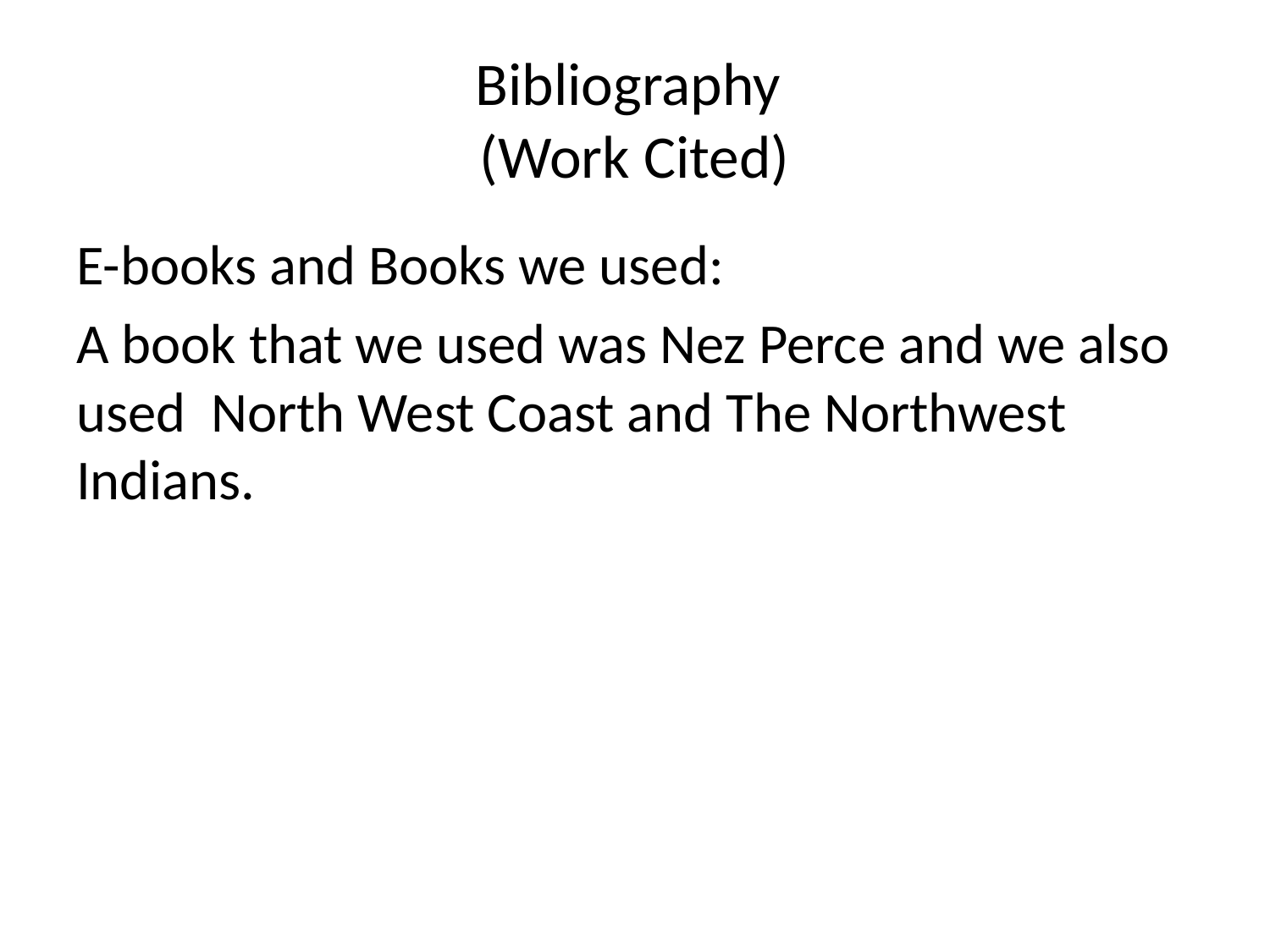

# Bibliography (Work Cited)
E-books and Books we used:
A book that we used was Nez Perce and we also used  North West Coast and The Northwest Indians.